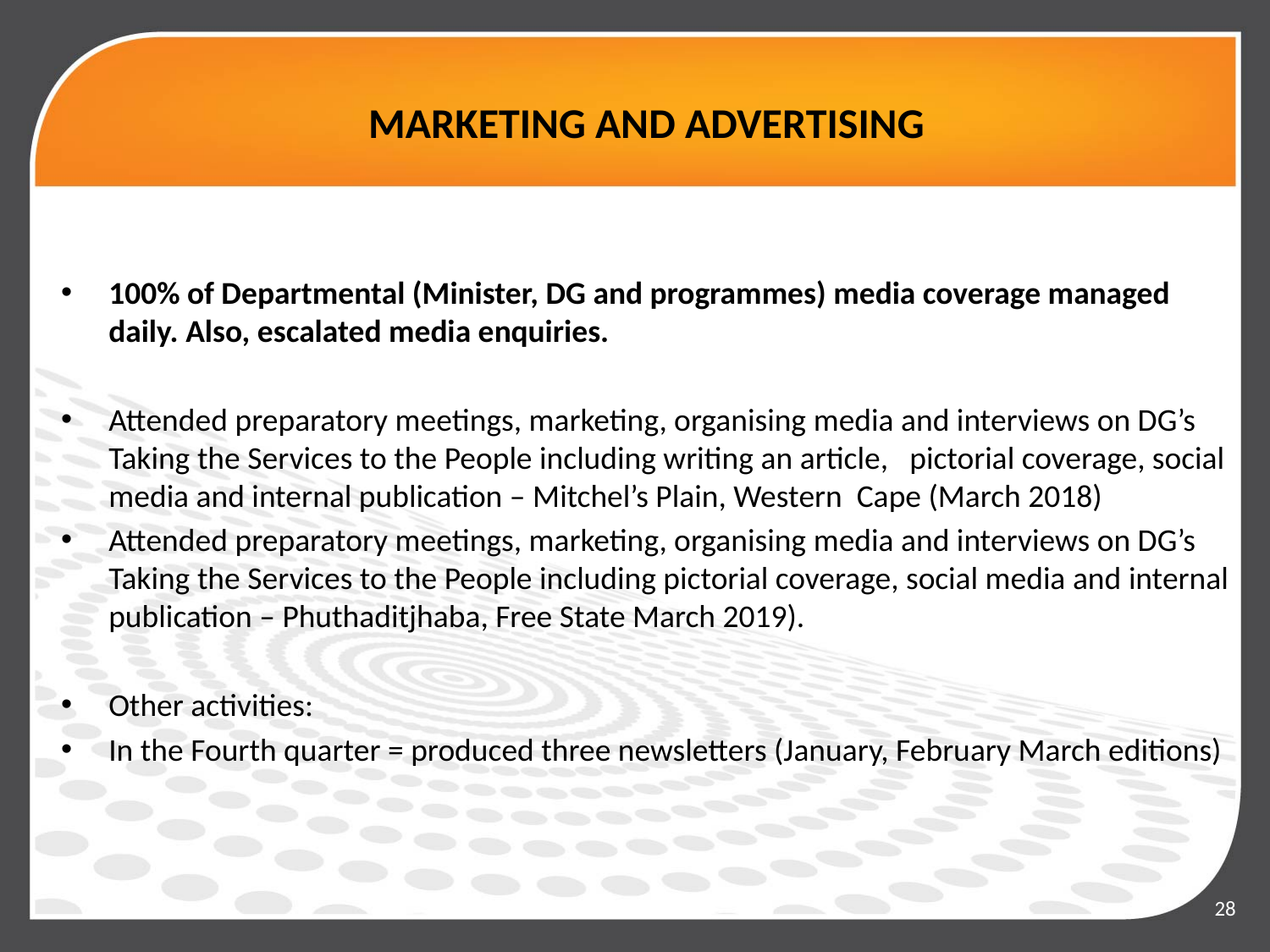

# MARKETING AND ADVERTISING

100% of Departmental (Minister, DG and programmes) media coverage managed daily. Also, escalated media enquiries.

Attended preparatory meetings, marketing, organising media and interviews on DG’s Taking the Services to the People including writing an article,   pictorial coverage, social media and internal publication – Mitchel’s Plain, Western  Cape (March 2018)
Attended preparatory meetings, marketing, organising media and interviews on DG’s Taking the Services to the People including pictorial coverage, social media and internal publication – Phuthaditjhaba, Free State March 2019).

Other activities:
In the Fourth quarter = produced three newsletters (January, February March editions)

28